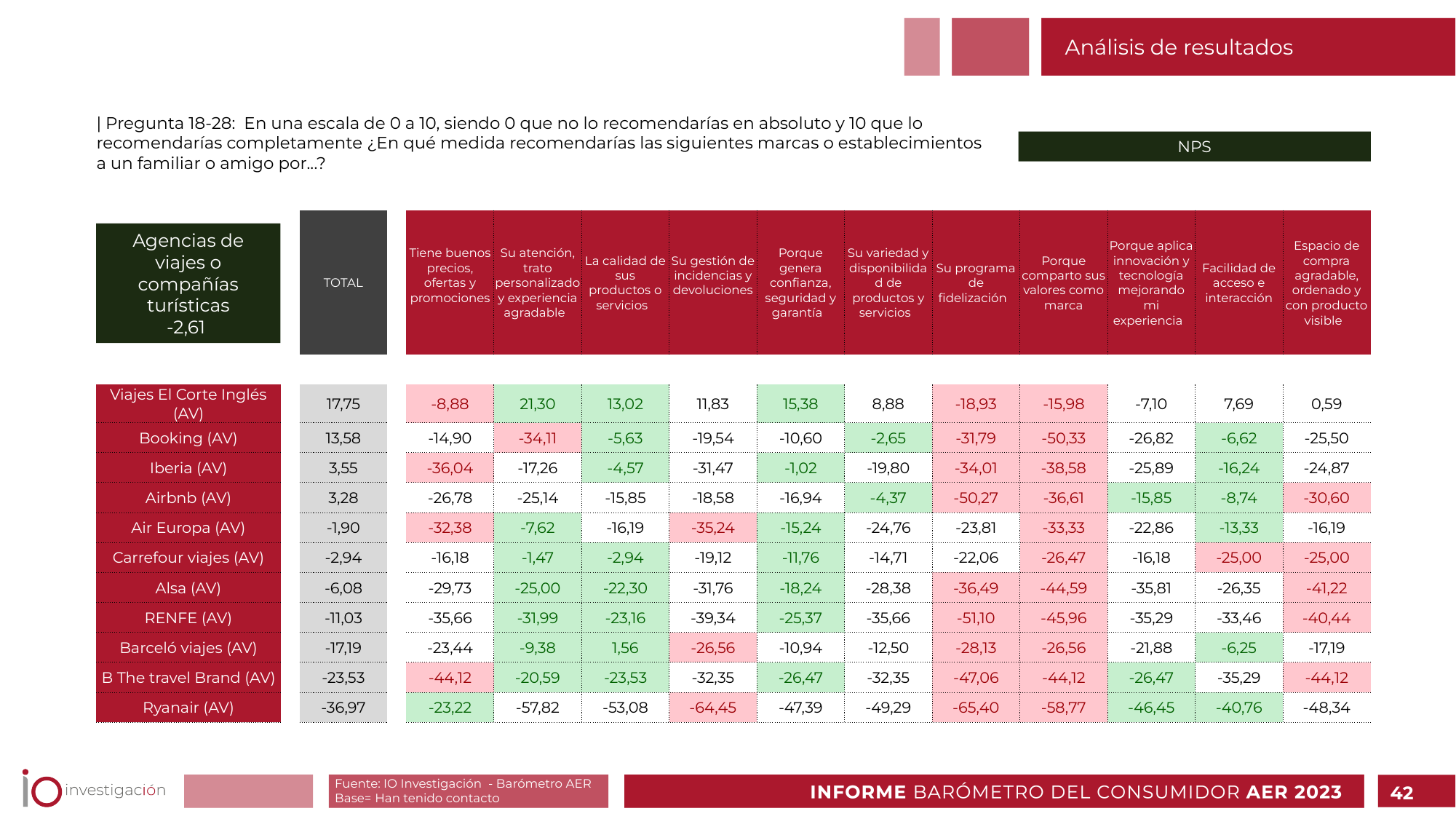

Análisis de resultados

| Pregunta 18-28:  En una escala de 0 a 10, siendo 0 que no lo recomendarías en absoluto y 10 que lo recomendarías completamente ¿En qué medida recomendarías las siguientes marcas o establecimientos a un familiar o amigo por...?
NPS
Agencias de viajes o compañías turísticas
-2,61
|  |  | TOTAL |  | Tiene buenos precios, ofertas y promociones | Su atención, trato personalizado y experiencia agradable | La calidad de sus productos o servicios | Su gestión de incidencias y devoluciones | Porque genera confianza, seguridad y garantía | Su variedad y disponibilidad de productos y servicios | Su programa de fidelización | Porque comparto sus valores como marca | Porque aplica innovación y tecnología mejorando mi experiencia | Facilidad de acceso e interacción | Espacio de compra agradable, ordenado y con producto visible |
| --- | --- | --- | --- | --- | --- | --- | --- | --- | --- | --- | --- | --- | --- | --- |
|  |  |  |  |  |  |  |  |  |  |  |  |  |  |  |
| Viajes El Corte Inglés (AV) |  | 17,75 |  | -8,88 | 21,30 | 13,02 | 11,83 | 15,38 | 8,88 | -18,93 | -15,98 | -7,10 | 7,69 | 0,59 |
| Booking (AV) |  | 13,58 |  | -14,90 | -34,11 | -5,63 | -19,54 | -10,60 | -2,65 | -31,79 | -50,33 | -26,82 | -6,62 | -25,50 |
| Iberia (AV) |  | 3,55 |  | -36,04 | -17,26 | -4,57 | -31,47 | -1,02 | -19,80 | -34,01 | -38,58 | -25,89 | -16,24 | -24,87 |
| Airbnb (AV) |  | 3,28 |  | -26,78 | -25,14 | -15,85 | -18,58 | -16,94 | -4,37 | -50,27 | -36,61 | -15,85 | -8,74 | -30,60 |
| Air Europa (AV) |  | -1,90 |  | -32,38 | -7,62 | -16,19 | -35,24 | -15,24 | -24,76 | -23,81 | -33,33 | -22,86 | -13,33 | -16,19 |
| Carrefour viajes (AV) |  | -2,94 |  | -16,18 | -1,47 | -2,94 | -19,12 | -11,76 | -14,71 | -22,06 | -26,47 | -16,18 | -25,00 | -25,00 |
| Alsa (AV) |  | -6,08 |  | -29,73 | -25,00 | -22,30 | -31,76 | -18,24 | -28,38 | -36,49 | -44,59 | -35,81 | -26,35 | -41,22 |
| RENFE (AV) |  | -11,03 |  | -35,66 | -31,99 | -23,16 | -39,34 | -25,37 | -35,66 | -51,10 | -45,96 | -35,29 | -33,46 | -40,44 |
| Barceló viajes (AV) |  | -17,19 |  | -23,44 | -9,38 | 1,56 | -26,56 | -10,94 | -12,50 | -28,13 | -26,56 | -21,88 | -6,25 | -17,19 |
| B The travel Brand (AV) |  | -23,53 |  | -44,12 | -20,59 | -23,53 | -32,35 | -26,47 | -32,35 | -47,06 | -44,12 | -26,47 | -35,29 | -44,12 |
| Ryanair (AV) |  | -36,97 |  | -23,22 | -57,82 | -53,08 | -64,45 | -47,39 | -49,29 | -65,40 | -58,77 | -46,45 | -40,76 | -48,34 |
Fuente: IO Investigación  - Barómetro AER
Base= Han tenido contacto
42